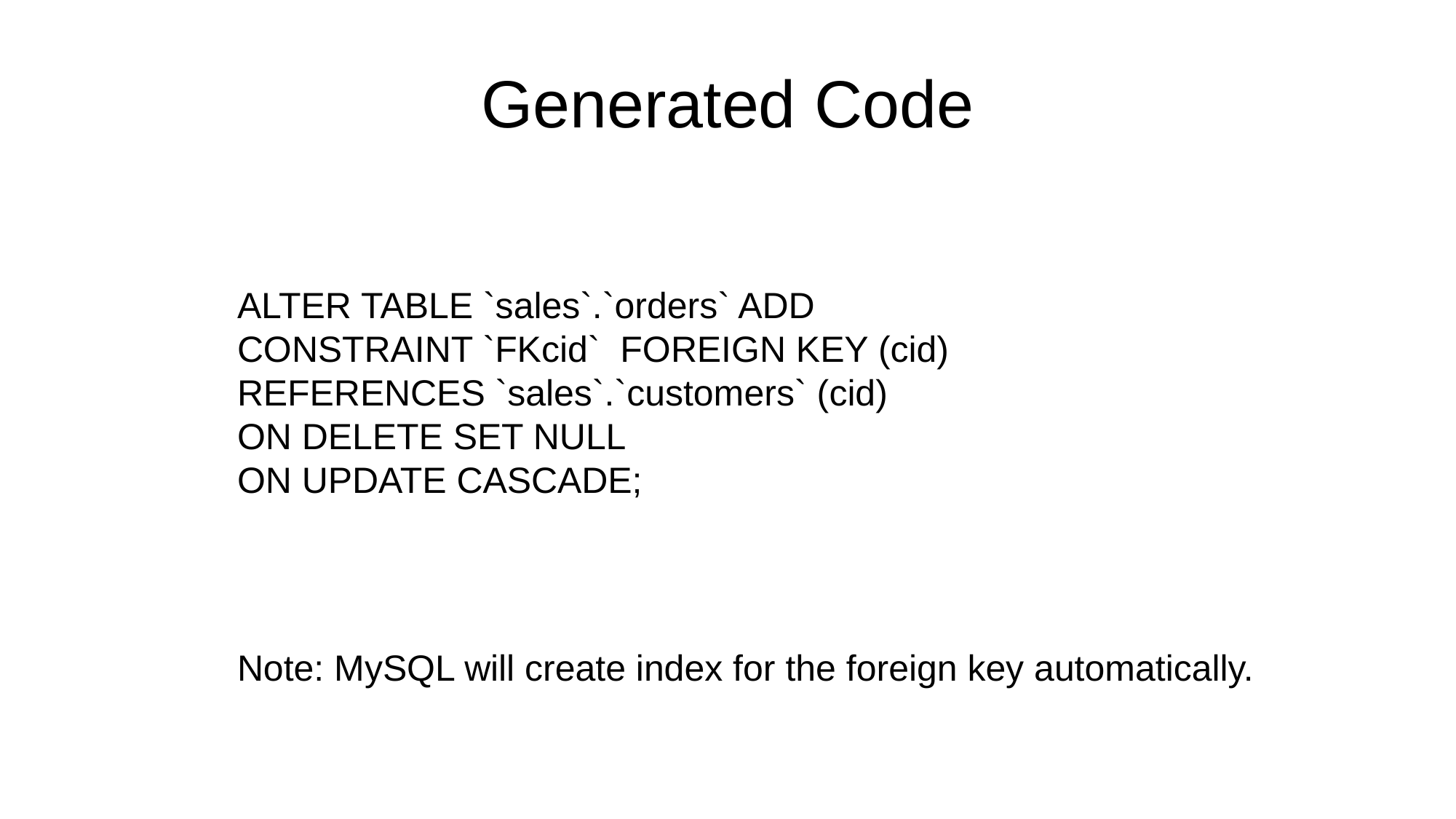

# Generated Code
ALTER TABLE `sales`.`orders` ADD CONSTRAINT `FKcid`  FOREIGN KEY (cid)  REFERENCES `sales`.`customers` (cid)
ON DELETE SET NULL
ON UPDATE CASCADE;
Note: MySQL will create index for the foreign key automatically.